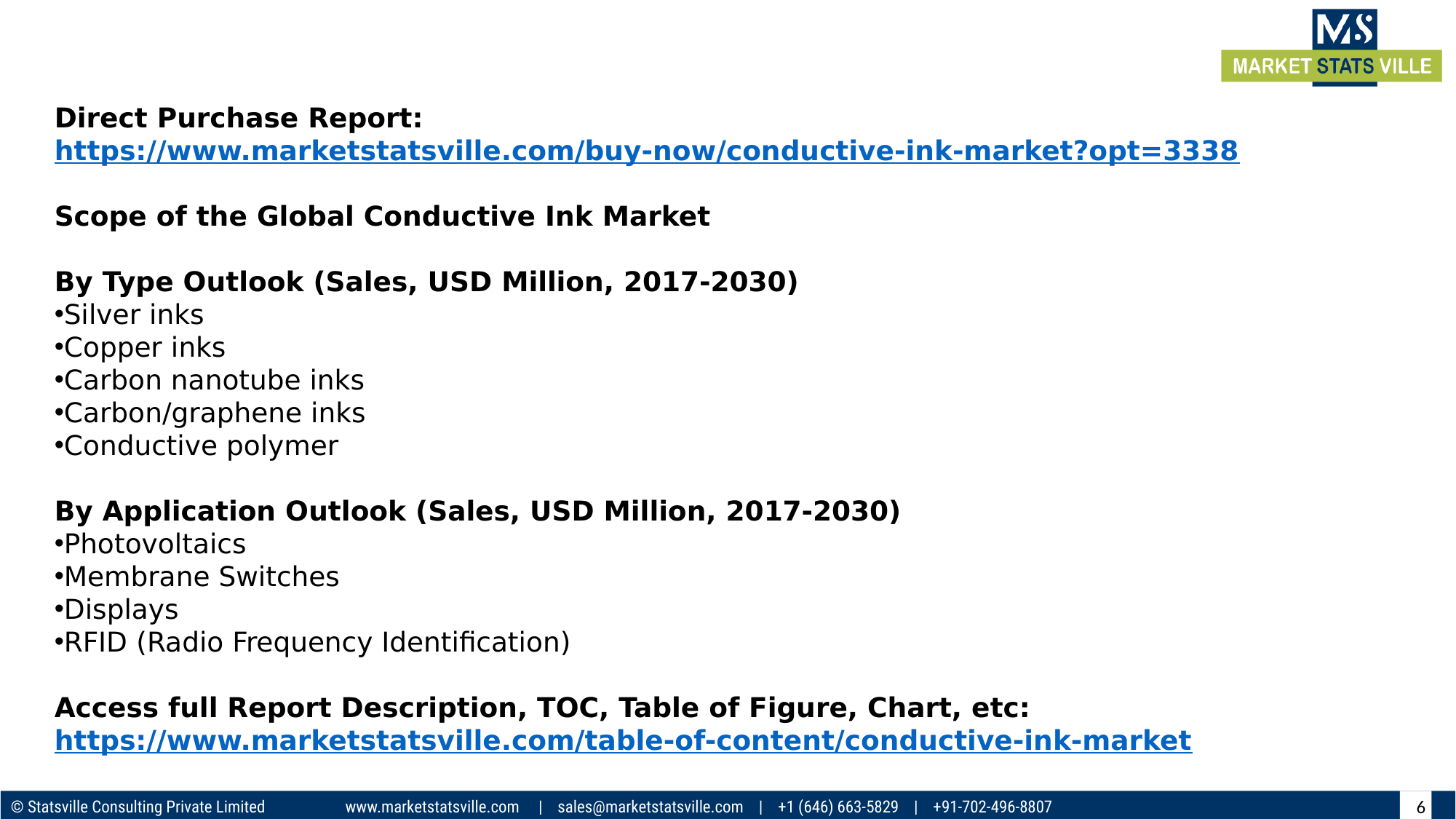

Direct Purchase Report: https://www.marketstatsville.com/buy-now/conductive-ink-market?opt=3338

Scope of the Global Conductive Ink Market

By Type Outlook (Sales, USD Million, 2017-2030)
Silver inks
Copper inks
Carbon nanotube inks
Carbon/graphene inks
Conductive polymer

By Application Outlook (Sales, USD Million, 2017-2030)
Photovoltaics
Membrane Switches
Displays
RFID (Radio Frequency Identification)

Access full Report Description, TOC, Table of Figure, Chart, etc: https://www.marketstatsville.com/table-of-content/conductive-ink-market

6